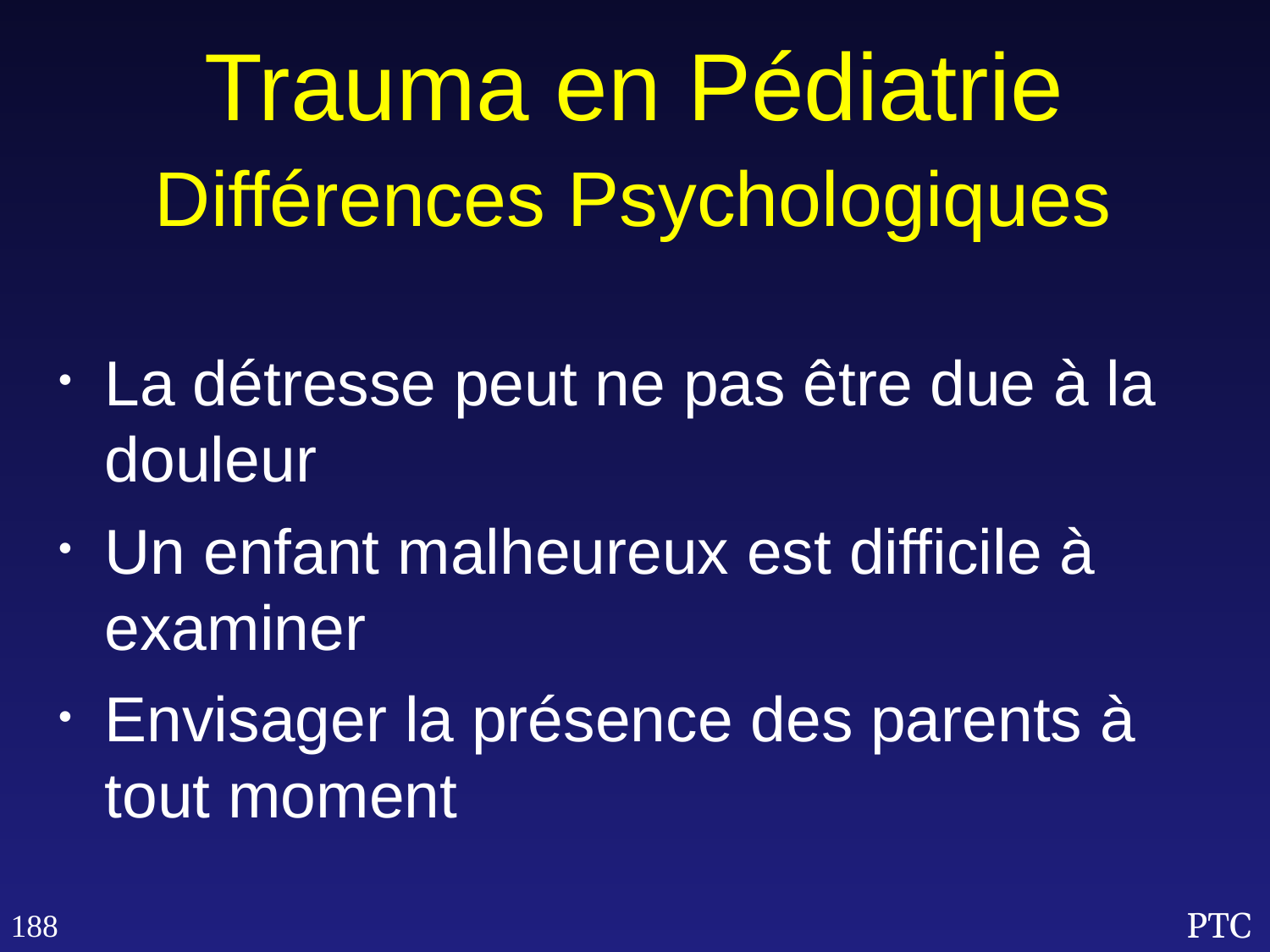

Trauma en Pédiatrie Différences Psychologiques
La détresse peut ne pas être due à la douleur
Un enfant malheureux est difficile à examiner
Envisager la présence des parents à tout moment
188